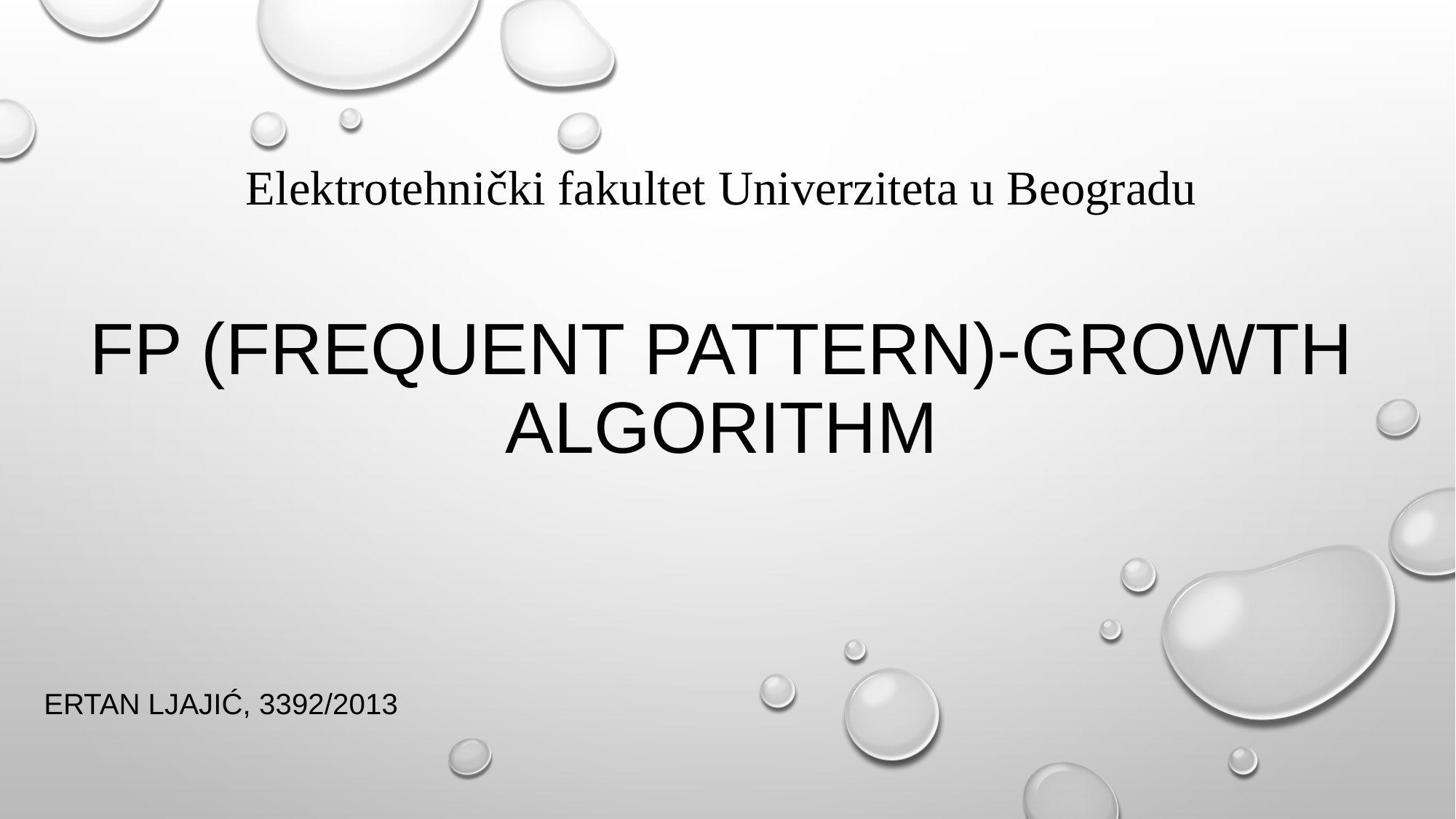

Elektrotehnički fakultet Univerziteta u Beogradu
# FP (Frequent pattern)-growth algorithm
ERTAN LJAJIĆ, 3392/2013